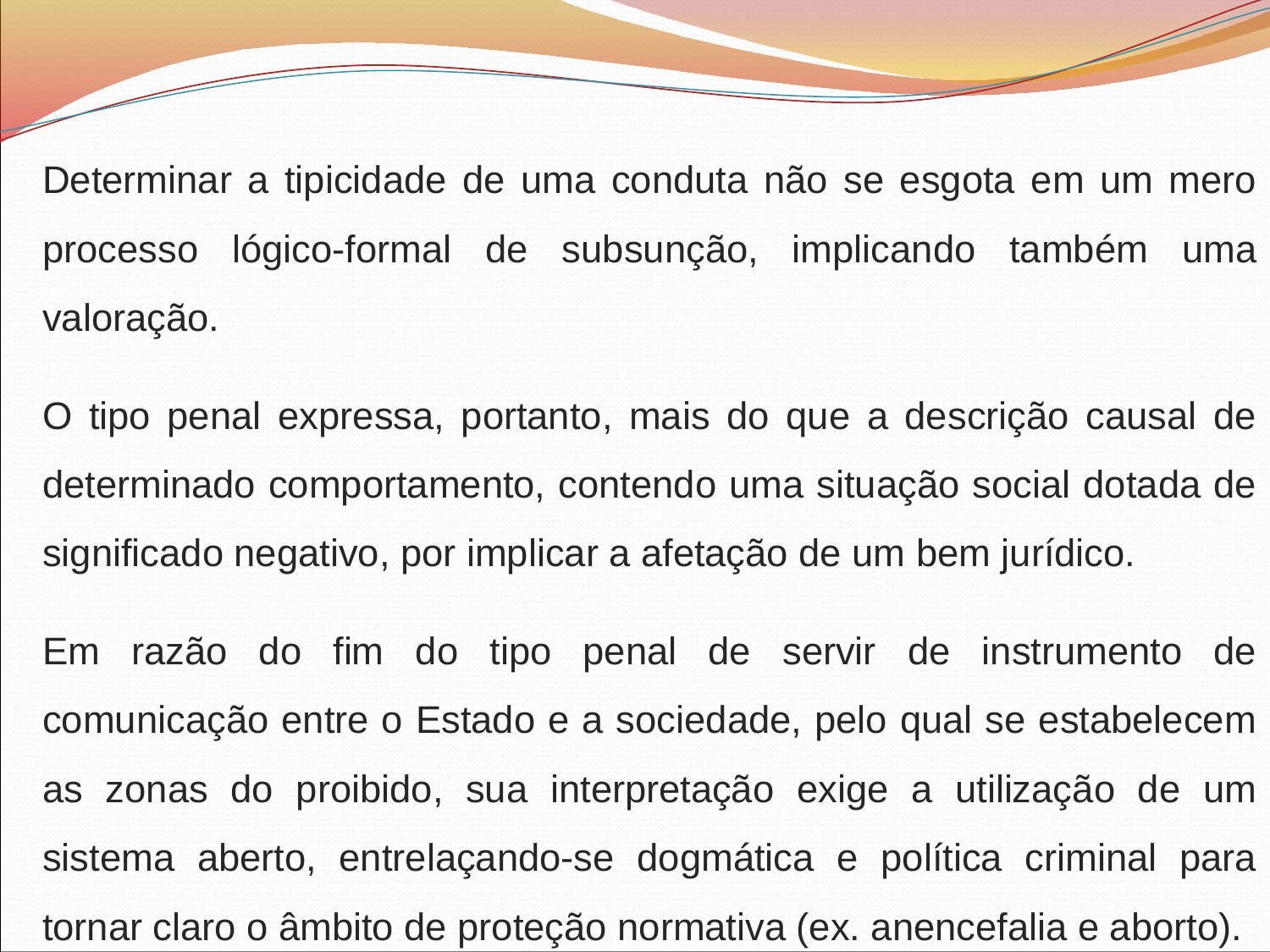

#
Determinar a tipicidade de uma conduta não se esgota em um mero processo lógico-formal de subsunção, implicando também uma valoração.

O tipo penal expressa, portanto, mais do que a descrição causal de determinado comportamento, contendo uma situação social dotada de significado negativo, por implicar a afetação de um bem jurídico.

Em razão do fim do tipo penal de servir de instrumento de comunicação entre o Estado e a sociedade, pelo qual se estabelecem as zonas do proibido, sua interpretação exige a utilização de um sistema aberto, entrelaçando-se dogmática e política criminal para tornar claro o âmbito de proteção normativa (ex. anencefalia e aborto).